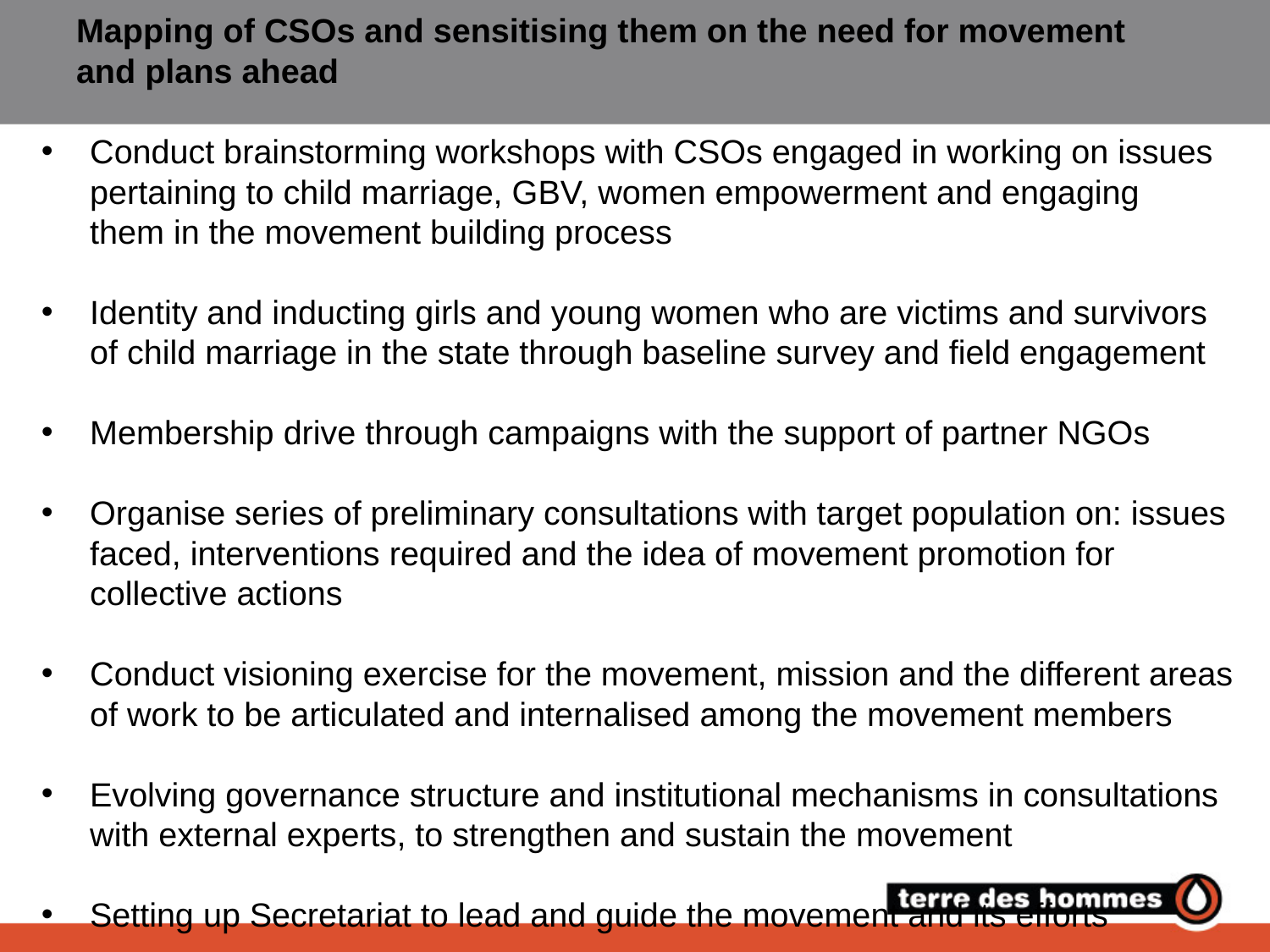

# Mapping of CSOs and sensitising them on the need for movement and plans ahead

Conduct brainstorming workshops with CSOs engaged in working on issues pertaining to child marriage, GBV, women empowerment and engaging
them in the movement building process

Identity and inducting girls and young women who are victims and survivors of child marriage in the state through baseline survey and field engagement

Membership drive through campaigns with the support of partner NGOs

Organise series of preliminary consultations with target population on: issues faced, interventions required and the idea of movement promotion for
collective actions

Conduct visioning exercise for the movement, mission and the different areas of work to be articulated and internalised among the movement members

Evolving governance structure and institutional mechanisms in consultations with external experts, to strengthen and sustain the movement

Setting up Secretariat to lead and guide the movement and its efforts